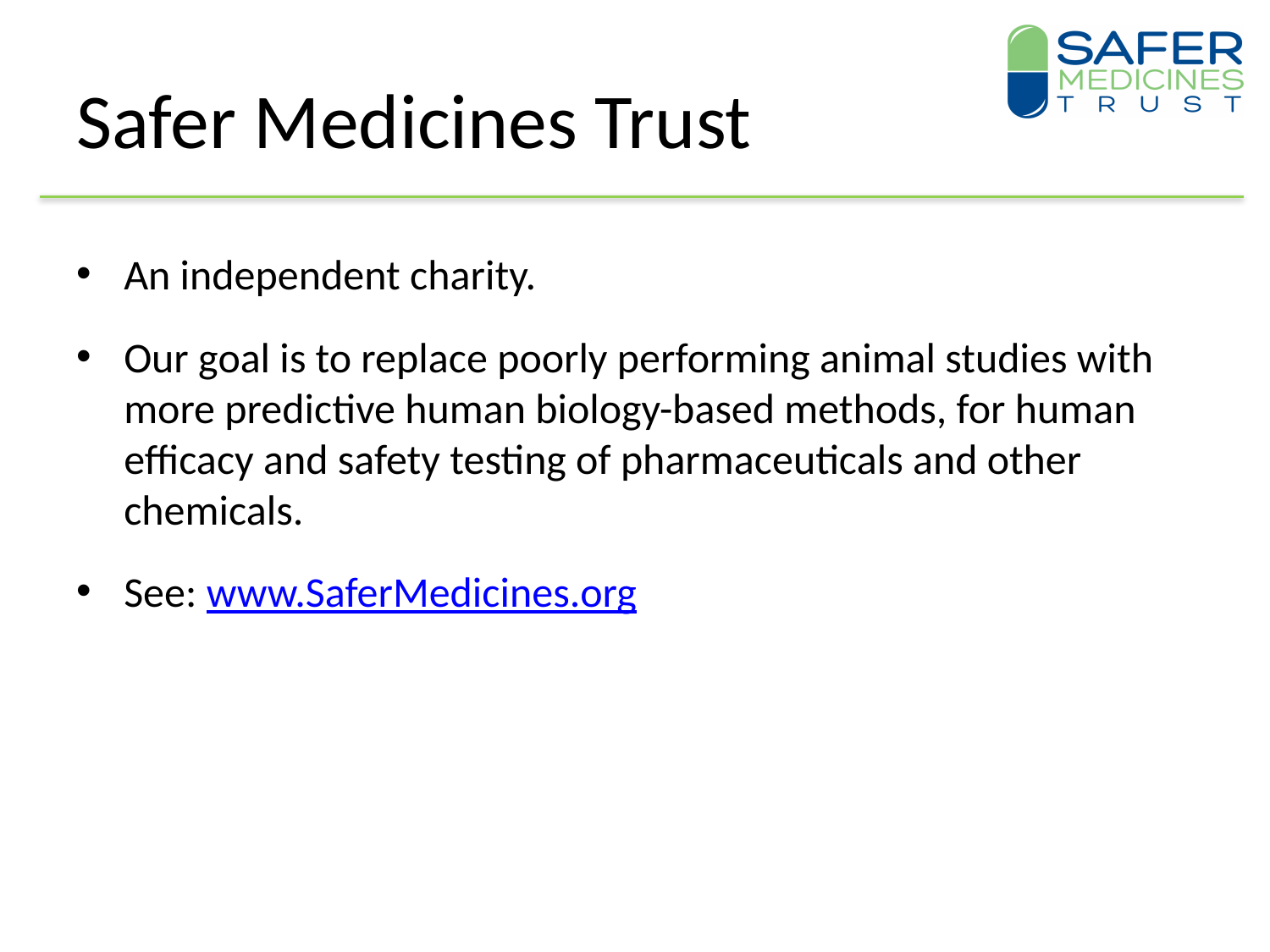

# Safer Medicines Trust
An independent charity.
Our goal is to replace poorly performing animal studies with more predictive human biology-based methods, for human efficacy and safety testing of pharmaceuticals and other chemicals.
See: www.SaferMedicines.org